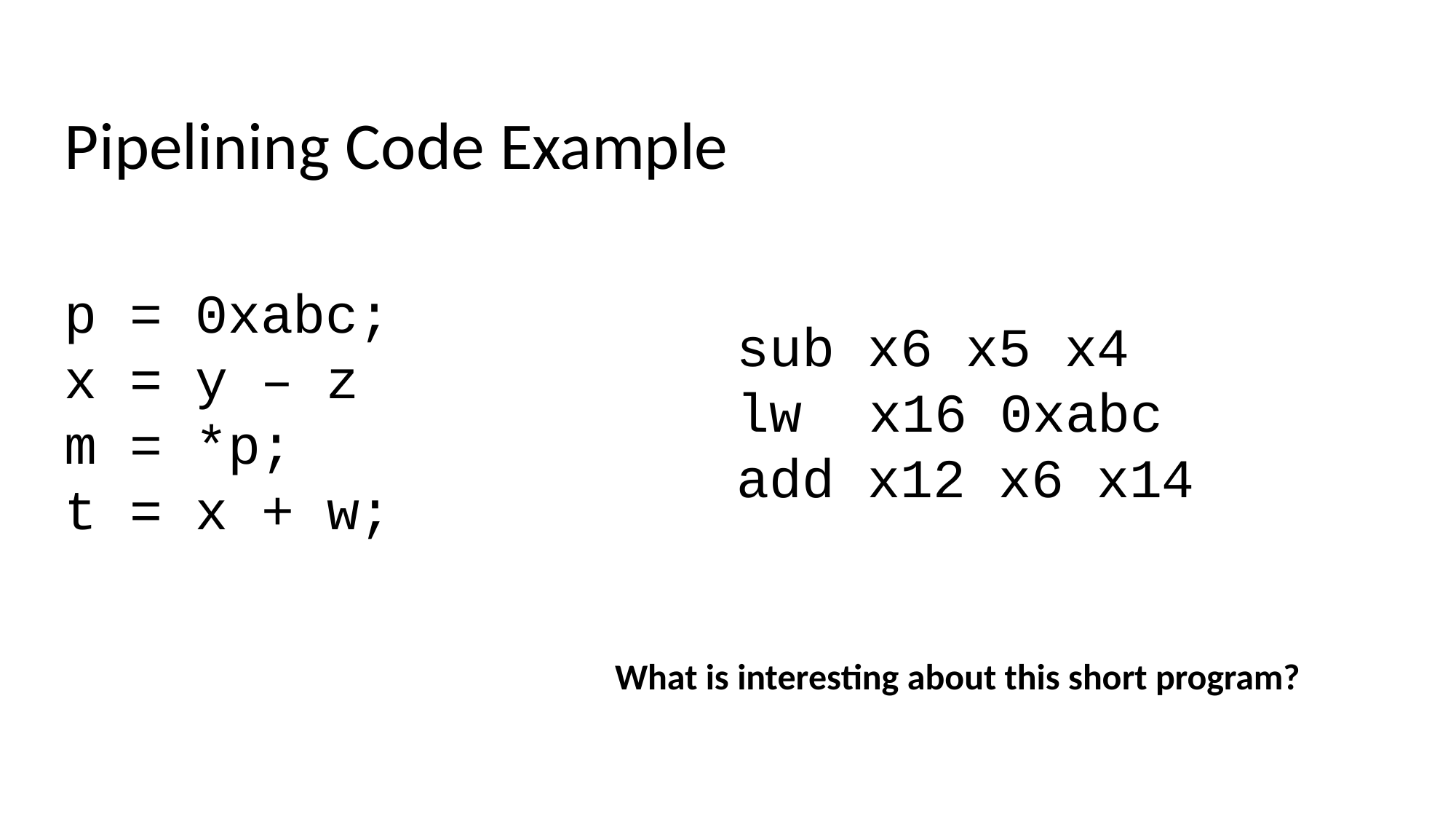

# Pipelining Code Example
p = 0xabc; x = y – z m = *p;
t = x + w;
sub x6 x5 x4 lw	x16 0xabc add x12 x6 x14
What is interesting about this short program?